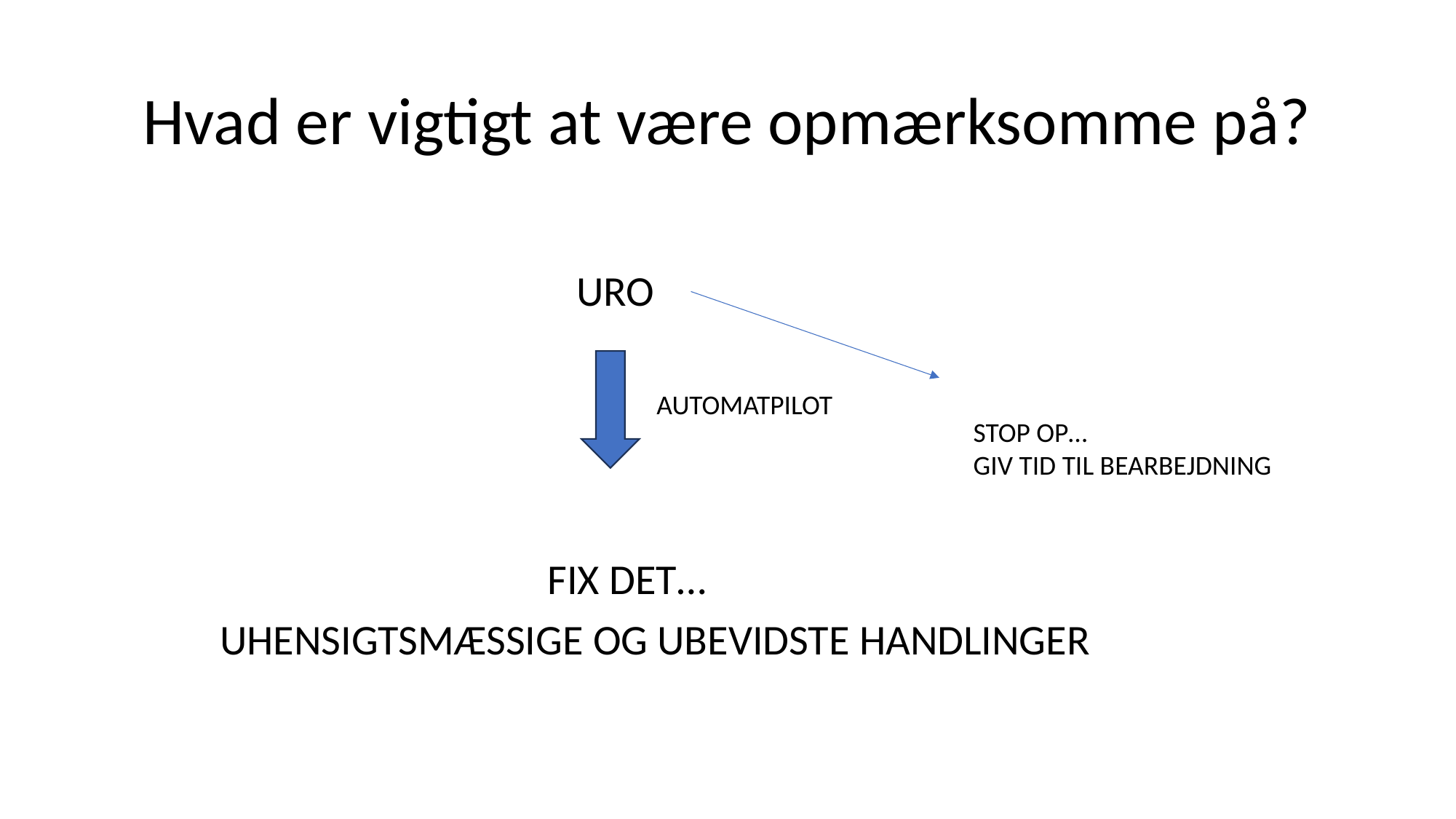

# Hvad er vigtigt at være opmærksomme på?
				   URO

					AUTOMATPILOT

				FIX DET…
	UHENSIGTSMÆSSIGE OG UBEVIDSTE HANDLINGER

STOP OP…
GIV TID TIL BEARBEJDNING